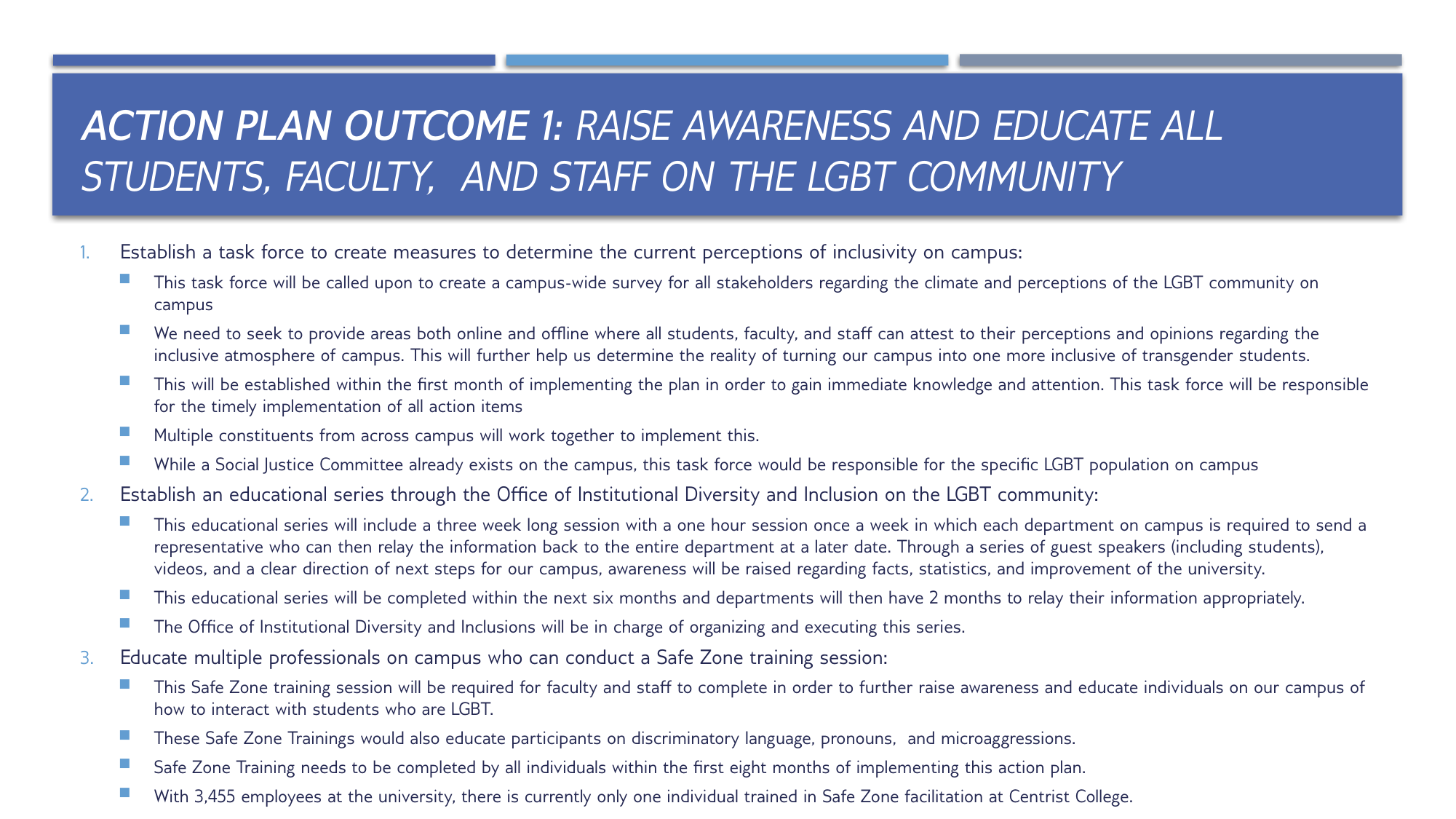

# ACTION PLAN Outcome 1: Raise awareness and educate all students, faculty,  and staff on the LGBT community
Establish a task force to create measures to determine the current perceptions of inclusivity on campus:
This task force will be called upon to create a campus-wide survey for all stakeholders regarding the climate and perceptions of the LGBT community on campus
We need to seek to provide areas both online and offline where all students, faculty, and staff can attest to their perceptions and opinions regarding the inclusive atmosphere of campus. This will further help us determine the reality of turning our campus into one more inclusive of transgender students.
This will be established within the first month of implementing the plan in order to gain immediate knowledge and attention. This task force will be responsible for the timely implementation of all action items
Multiple constituents from across campus will work together to implement this.
While a Social Justice Committee already exists on the campus, this task force would be responsible for the specific LGBT population on campus
Establish an educational series through the Office of Institutional Diversity and Inclusion on the LGBT community:
This educational series will include a three week long session with a one hour session once a week in which each department on campus is required to send a representative who can then relay the information back to the entire department at a later date. Through a series of guest speakers (including students), videos, and a clear direction of next steps for our campus, awareness will be raised regarding facts, statistics, and improvement of the university.
This educational series will be completed within the next six months and departments will then have 2 months to relay their information appropriately.
The Office of Institutional Diversity and Inclusions will be in charge of organizing and executing this series.
Educate multiple professionals on campus who can conduct a Safe Zone training session:
This Safe Zone training session will be required for faculty and staff to complete in order to further raise awareness and educate individuals on our campus of how to interact with students who are LGBT.
These Safe Zone Trainings would also educate participants on discriminatory language, pronouns,  and microaggressions.
Safe Zone Training needs to be completed by all individuals within the first eight months of implementing this action plan.
With 3,455 employees at the university, there is currently only one individual trained in Safe Zone facilitation at Centrist College.